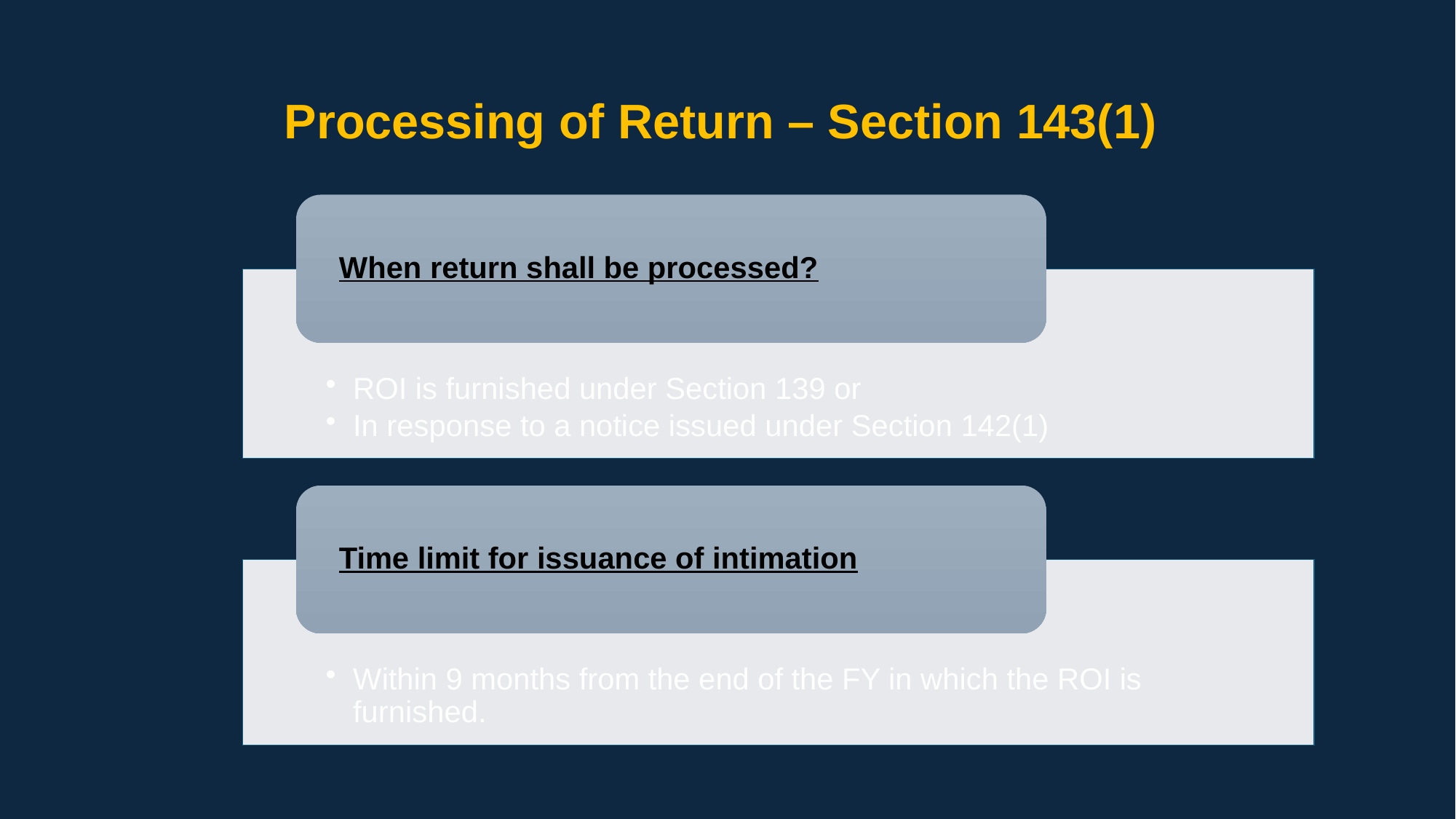

# Processing of Return – Section 143(1)

ROI is furnished under Section 139 or
In response to a notice issued under Section 142(1)
When return shall be processed?
Within 9 months from the end of the FY in which the ROI is furnished.
Time limit for issuance of intimation